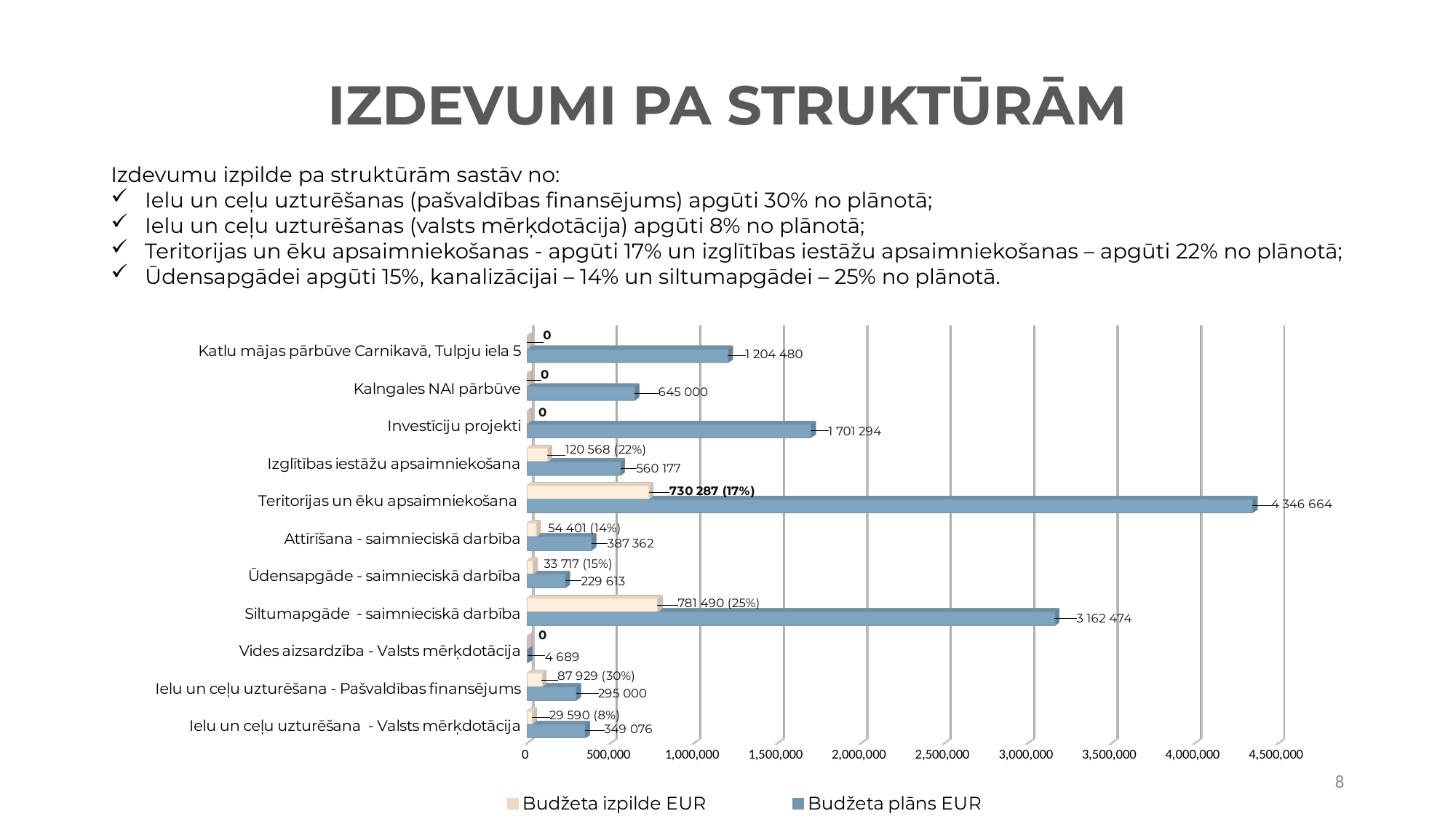

# IZDEVUMI PA STRUKTŪRĀM
Izdevumu izpilde pa struktūrām sastāv no:
Ielu un ceļu uzturēšanas (pašvaldības finansējums) apgūti 30% no plānotā;
Ielu un ceļu uzturēšanas (valsts mērķdotācija) apgūti 8% no plānotā;
Teritorijas un ēku apsaimniekošanas - apgūti 17% un izglītības iestāžu apsaimniekošanas – apgūti 22% no plānotā;
Ūdensapgādei apgūti 15%, kanalizācijai – 14% un siltumapgādei – 25% no plānotā.

[unsupported chart]

8